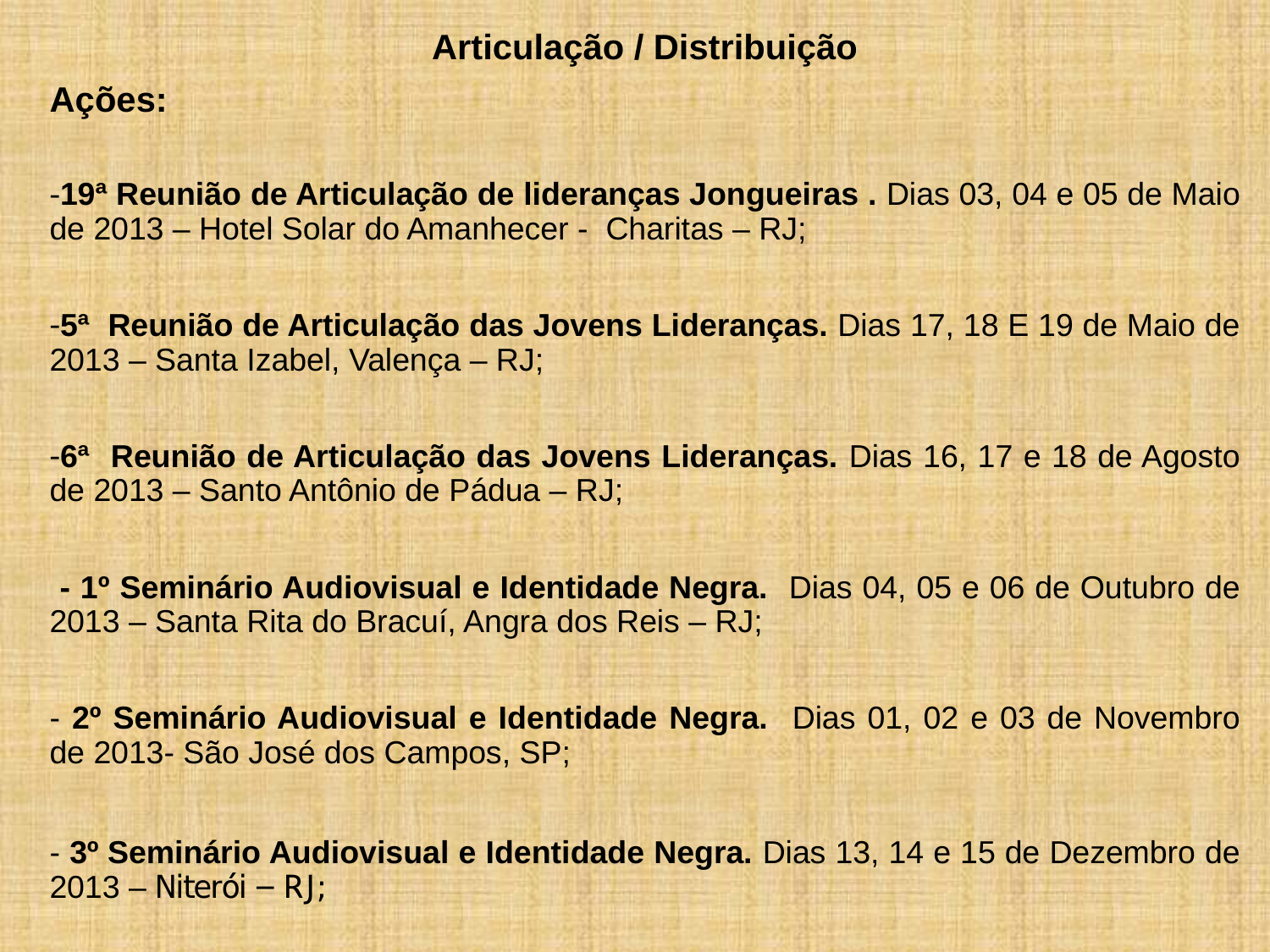

Articulação / Distribuição
Ações:

19ª Reunião de Articulação de lideranças Jongueiras . Dias 03, 04 e 05 de Maio de 2013 – Hotel Solar do Amanhecer -  Charitas – RJ;

5ª  Reunião de Articulação das Jovens Lideranças. Dias 17, 18 E 19 de Maio de 2013 – Santa Izabel, Valença – RJ;

6ª  Reunião de Articulação das Jovens Lideranças. Dias 16, 17 e 18 de Agosto de 2013 – Santo Antônio de Pádua – RJ;

 - 1º Seminário Audiovisual e Identidade Negra.  Dias 04, 05 e 06 de Outubro de 2013 – Santa Rita do Bracuí, Angra dos Reis – RJ;

- 2º Seminário Audiovisual e Identidade Negra.  Dias 01, 02 e 03 de Novembro de 2013- São José dos Campos, SP;

- 3º Seminário Audiovisual e Identidade Negra. Dias 13, 14 e 15 de Dezembro de 2013 – Niterói – RJ;